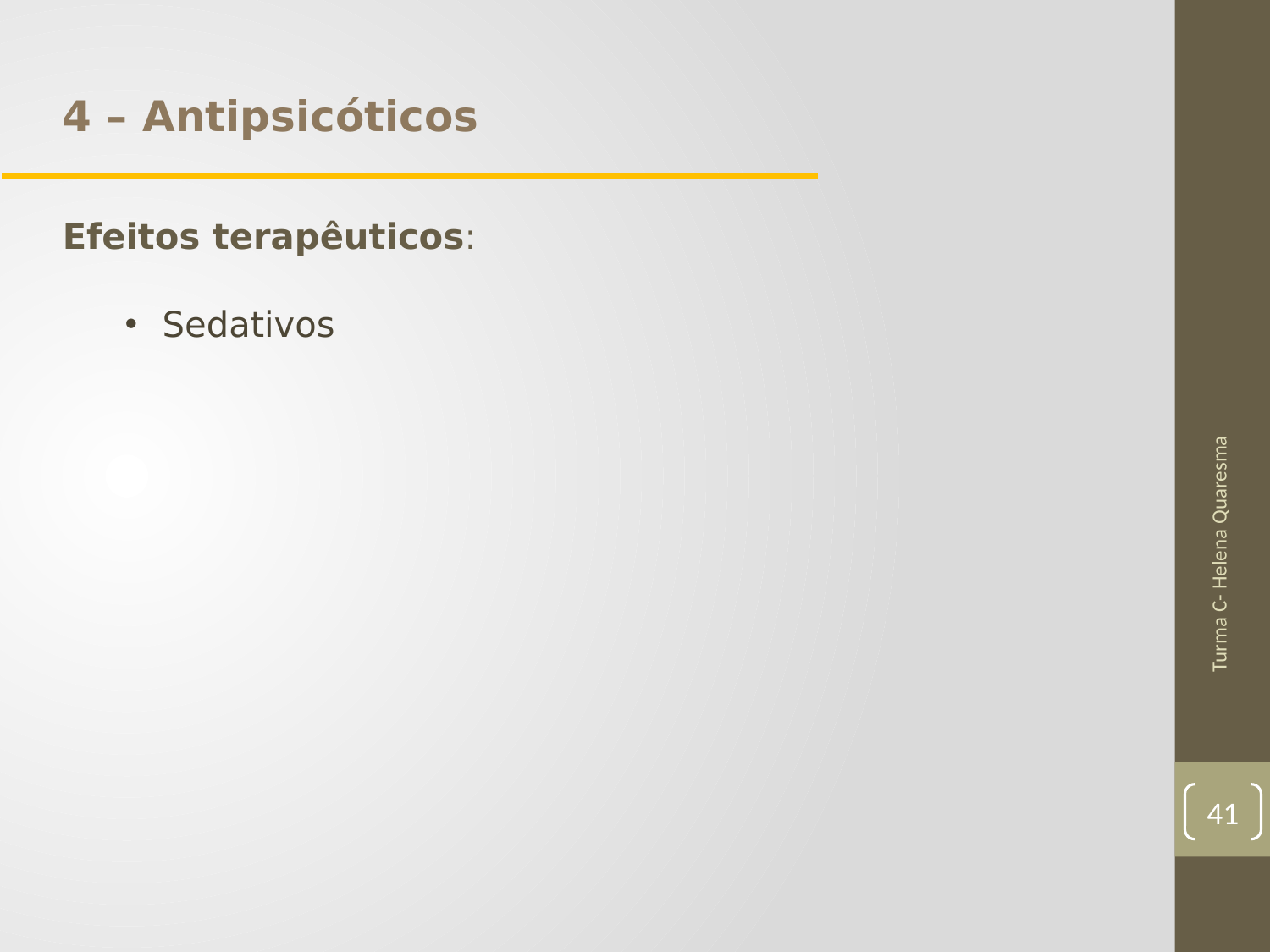

4 – Antipsicóticos
Efeitos terapêuticos:

Sedativos

Turma C- Helena Quaresma
41